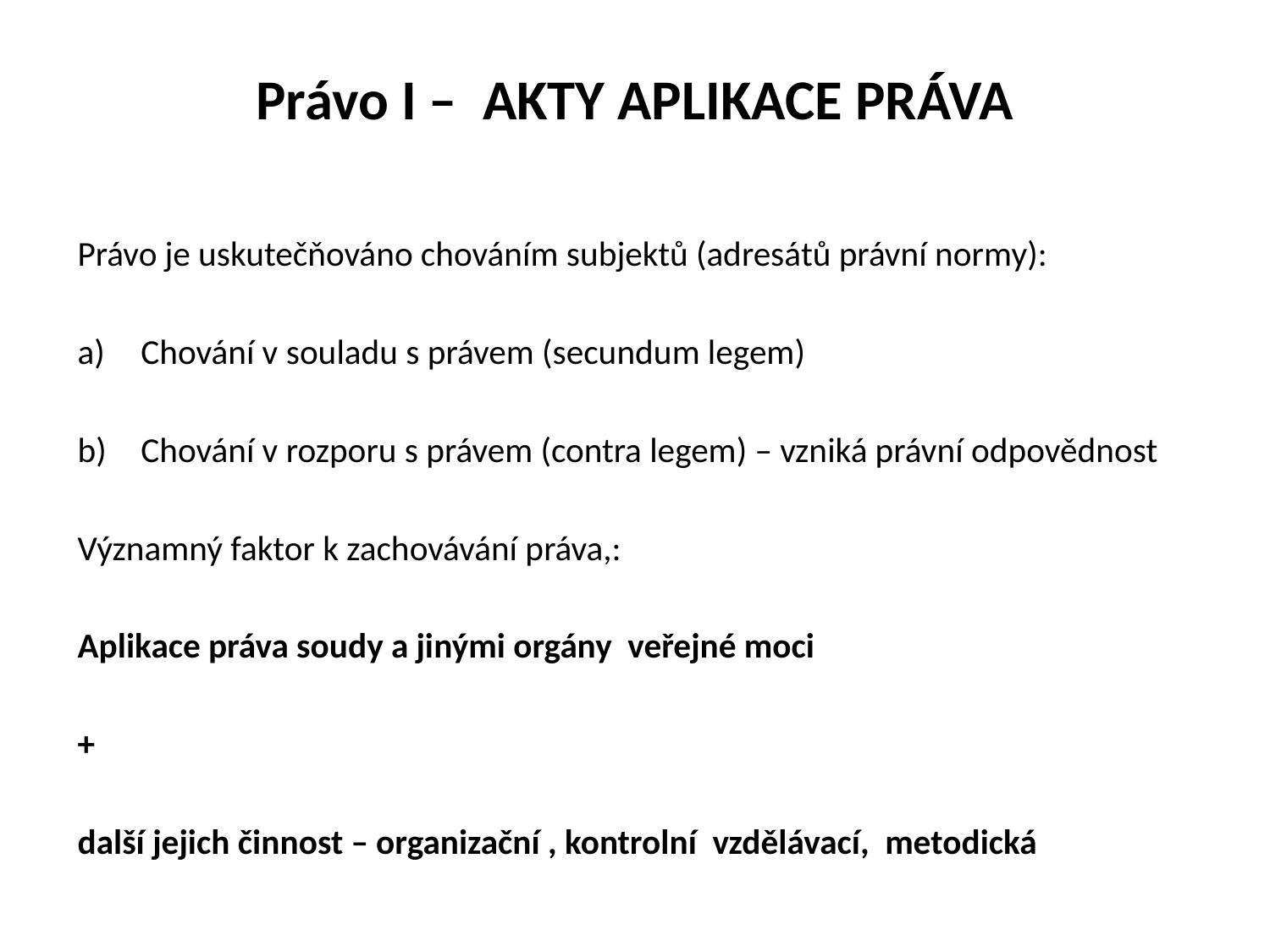

# Právo I –  AKTY APLIKACE PRÁVA

Právo je uskutečňováno chováním subjektů (adresátů právní normy):

Chování v souladu s právem (secundum legem)

Chování v rozporu s právem (contra legem) – vzniká právní odpovědnost

Významný faktor k zachovávání práva,:

Aplikace práva soudy a jinými orgány  veřejné moci

+

další jejich činnost – organizační , kontrolní  vzdělávací,  metodická